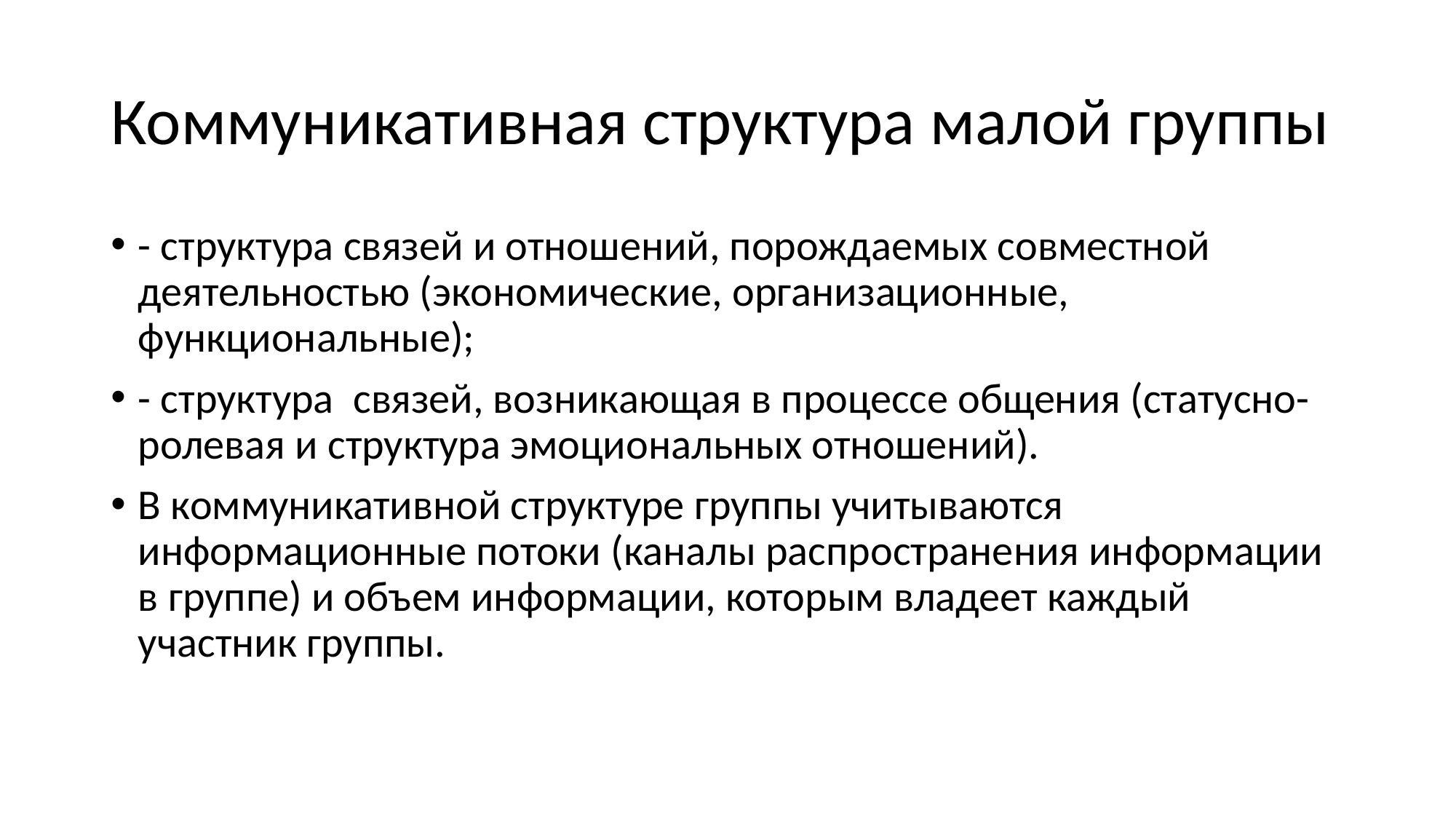

# Коммуникативная структура малой группы
- структура связей и отношений, порождаемых совместной деятельностью (экономические, организационные, функциональные);
- структура  связей, возникающая в процессе общения (статусно-ролевая и структура эмоциональных отношений).
В коммуникативной структуре группы учитываются информационные потоки (каналы распространения информации в группе) и объем информации, которым владеет каждый участник группы.